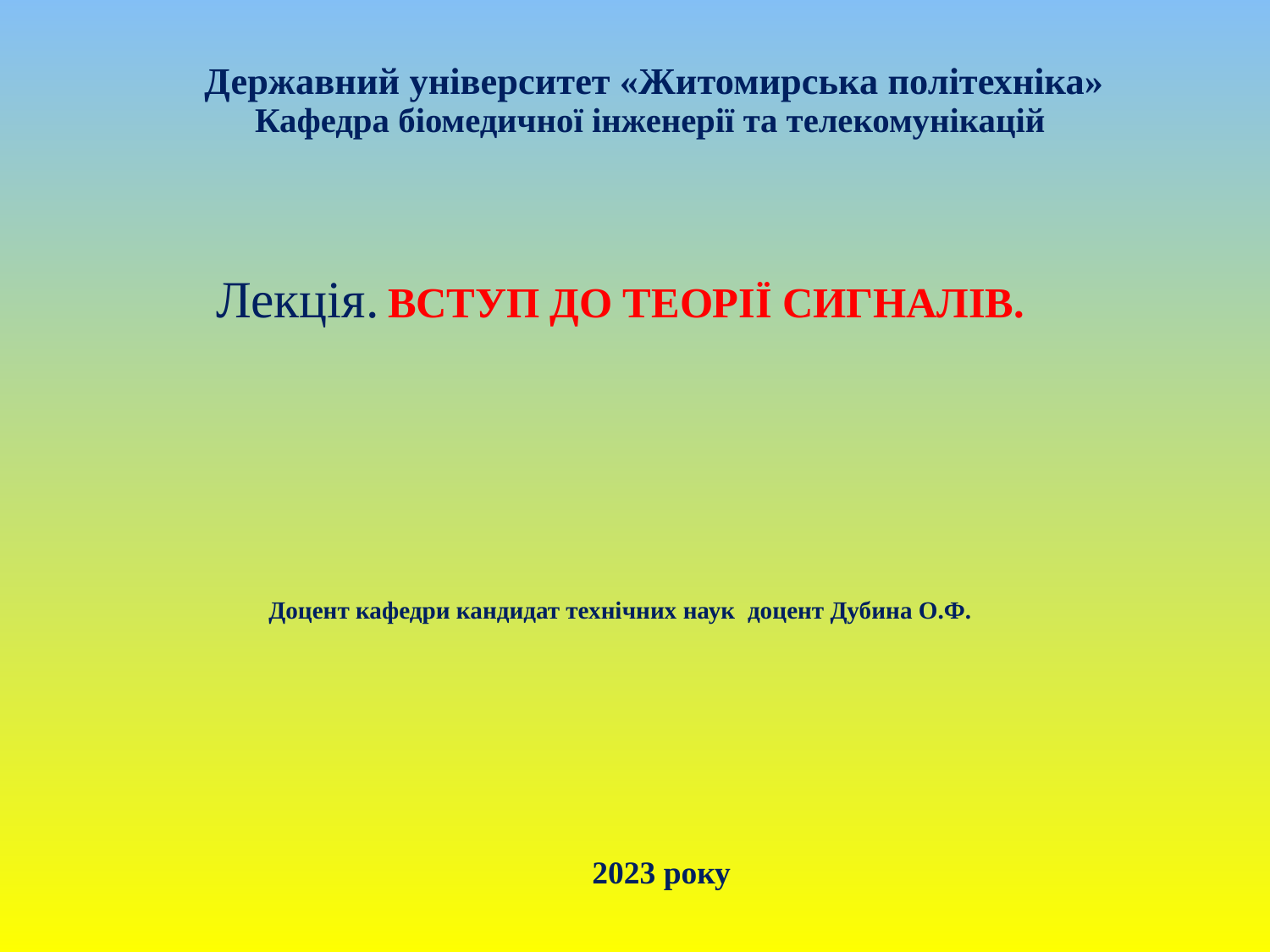

Державний університет «Житомирська політехніка»
Кафедра біомедичної інженерії та телекомунікацій

Лекція. ВСТУП ДО ТЕОРІЇ СИГНАЛІВ.

Доцент кафедри кандидат технічних наук  доцент Дубина О.Ф.

2023 року